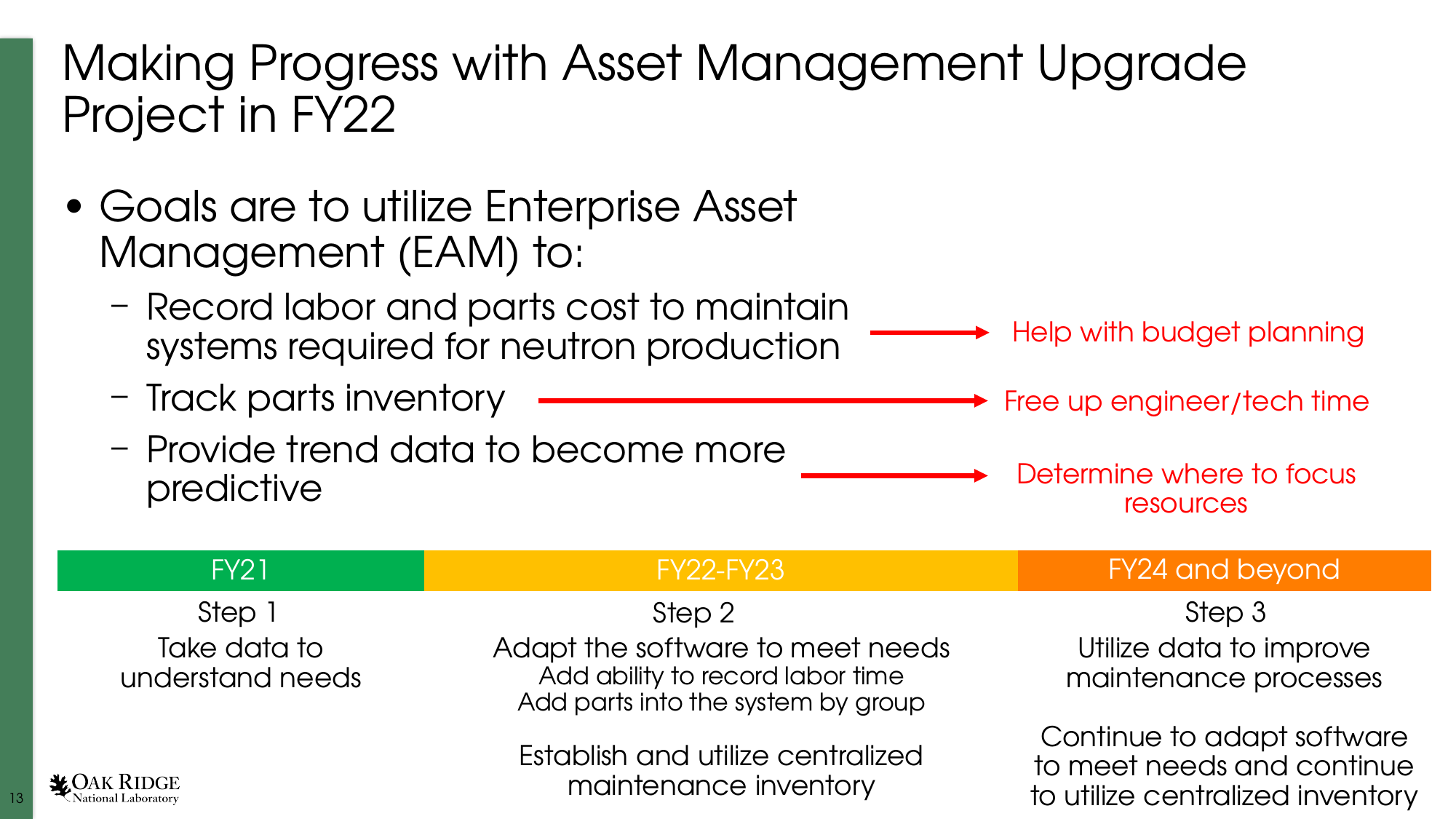

# Making Progress with Asset Management Upgrade Project in FY22
Goals are to utilize Enterprise Asset Management (EAM) to:
Record labor and parts cost to maintain systems required for neutron production
Track parts inventory
Provide trend data to become more predictive

Help with budget planning
Free up engineer/tech time
Determine where to focus resources
FY24 and beyond
FY22-FY23
FY21
Step 1
Step 3
Step 2
Take data to understand needs
Adapt the software to meet needs
Add ability to record labor time
Add parts into the system by group

Establish and utilize centralized maintenance inventory
Utilize data to improve maintenance processes

Continue to adapt software to meet needs and continue to utilize centralized inventory